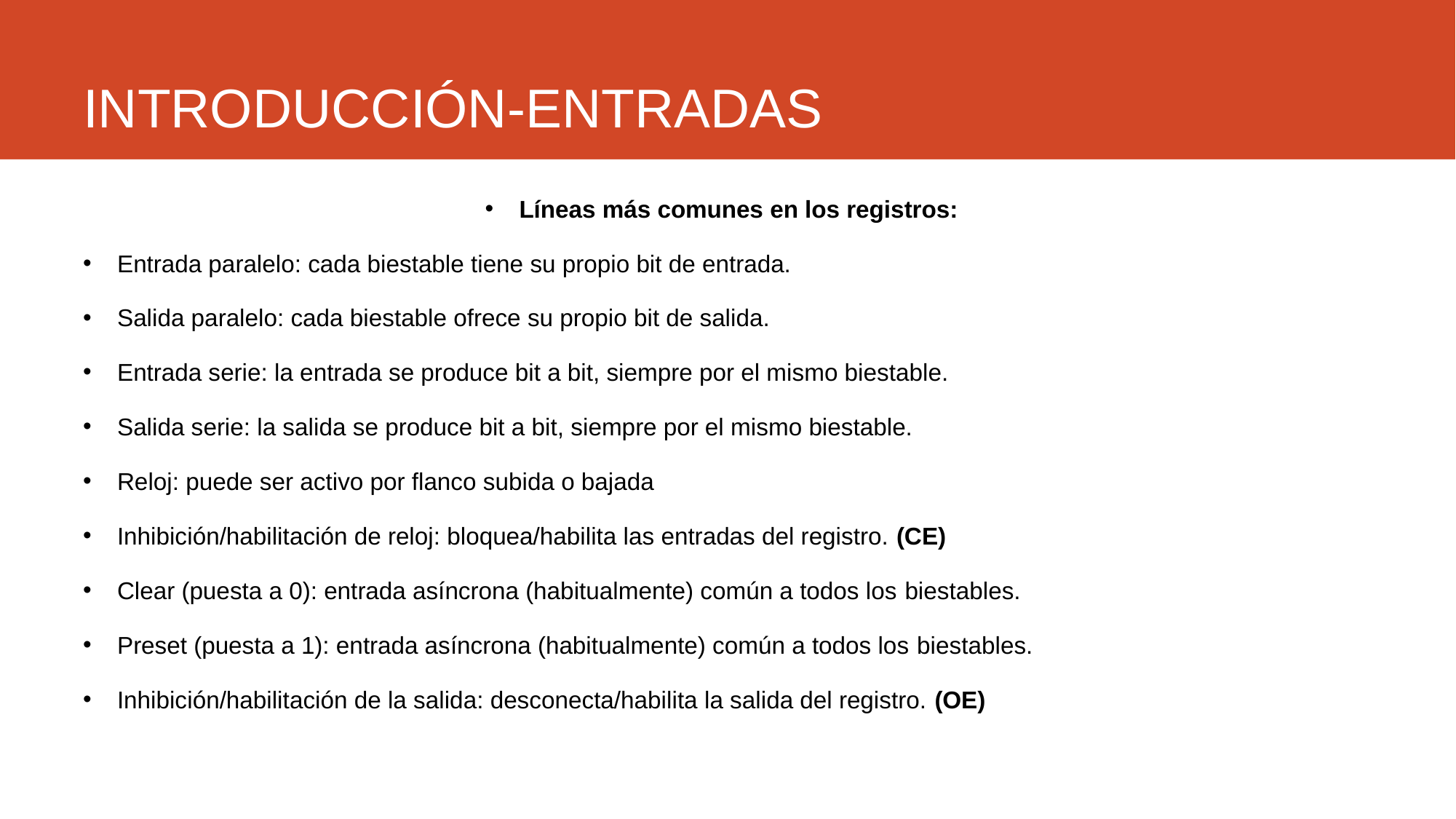

# INTRODUCCIÓN-ENTRADAS
Líneas más comunes en los registros:
Entrada paralelo: cada biestable tiene su propio bit de entrada.
Salida paralelo: cada biestable ofrece su propio bit de salida.
Entrada serie: la entrada se produce bit a bit, siempre por el mismo biestable.
Salida serie: la salida se produce bit a bit, siempre por el mismo biestable.
Reloj: puede ser activo por flanco subida o bajada
Inhibición/habilitación de reloj: bloquea/habilita las entradas del registro. (CE)
Clear (puesta a 0): entrada asíncrona (habitualmente) común a todos los biestables.
Preset (puesta a 1): entrada asíncrona (habitualmente) común a todos los biestables.
Inhibición/habilitación de la salida: desconecta/habilita la salida del registro. (OE)